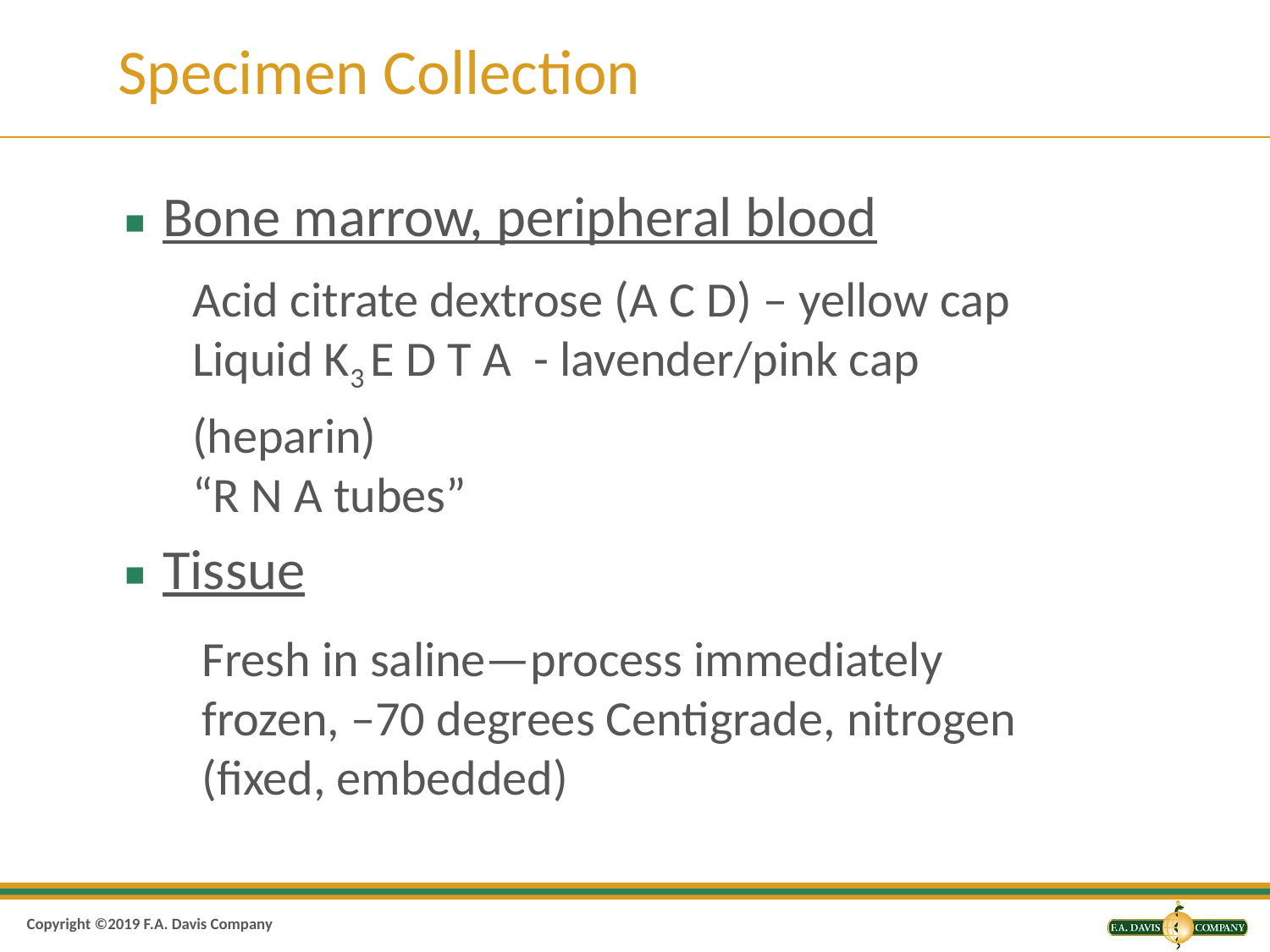

# Specimen Collection
Bone marrow, peripheral blood
        Acid citrate dextrose (A C D) – yellow cap
        Liquid K3 E D T A  - lavender/pink cap
        (heparin)
        “R N A tubes”
Tissue
    Fresh in saline—process immediately
    frozen, –70 degrees Centigrade, nitrogen
    (fixed, embedded)